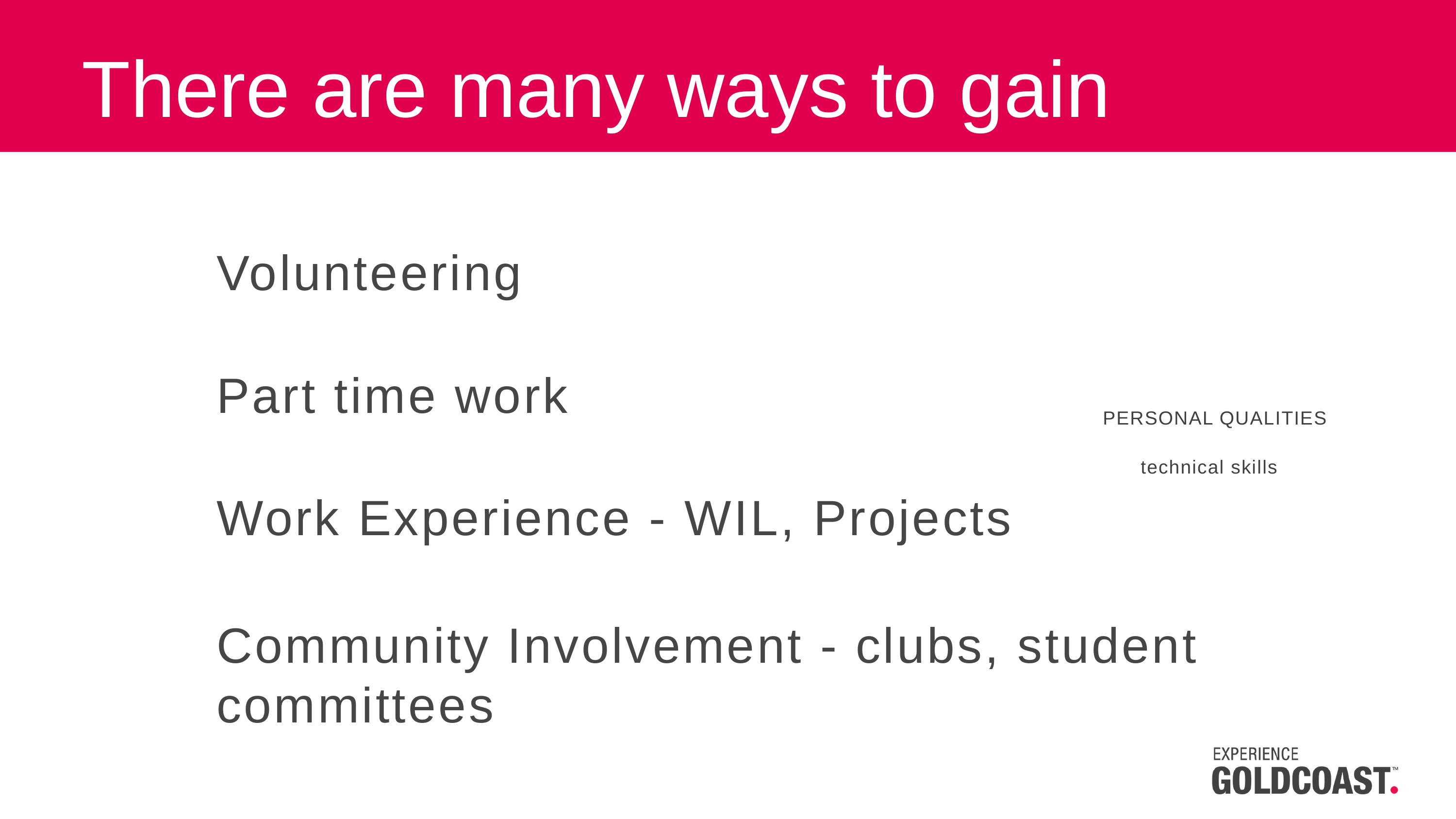

There are many ways to gain Experience

75%
 OF EMPLOYERS PLACE AT LEAST AS MUCH EMPHASIS, IF NO﻿T MORE, ON PERSONAL QUALITIES THAN THEY DO ON technical skills

Volunteering

Part time work

Work Experience - WIL, Projects

Community Involvement - clubs, student committees